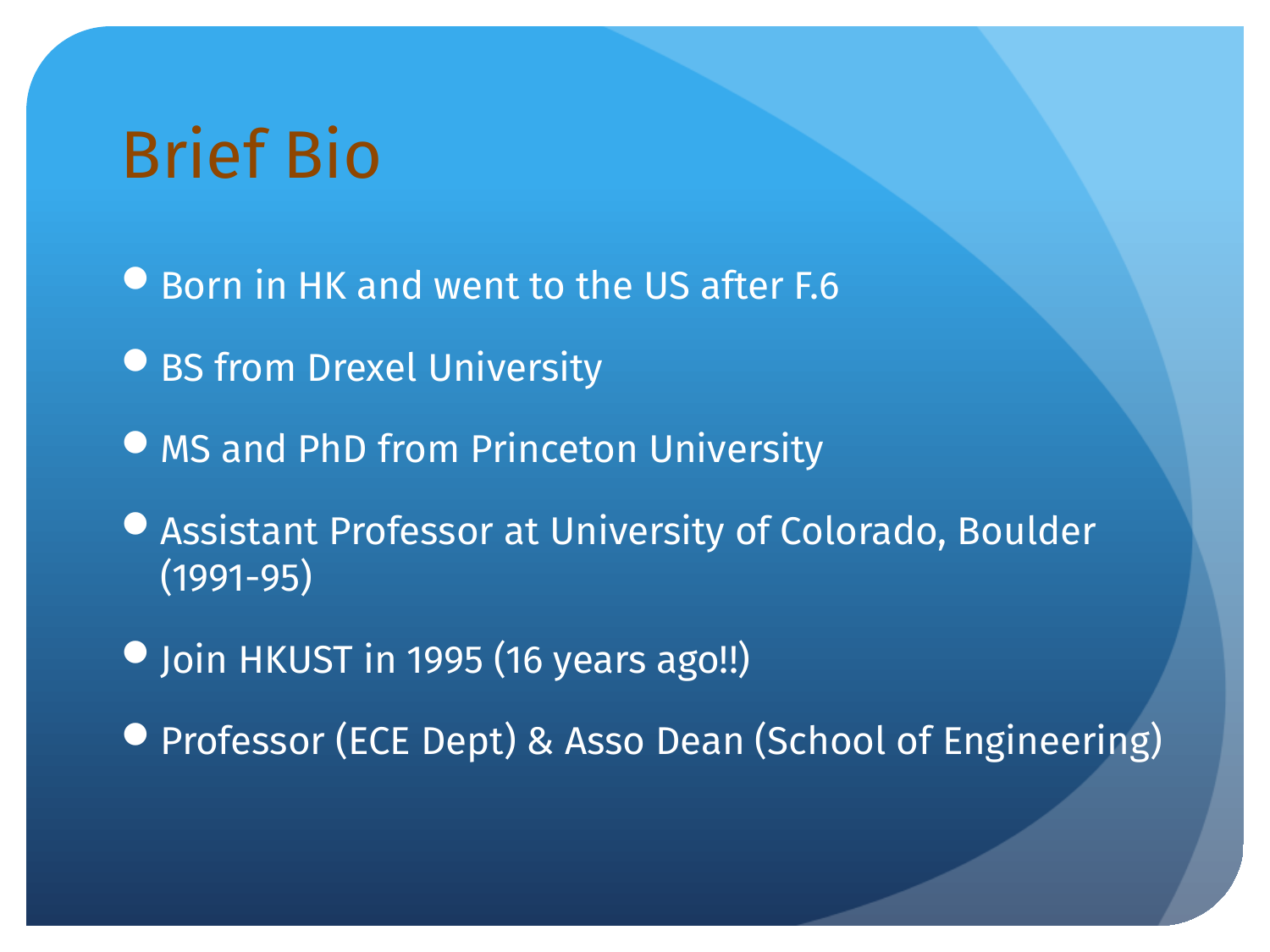

# Brief Bio
Born in HK and went to the US after F.6
BS from Drexel University
MS and PhD from Princeton University
Assistant Professor at University of Colorado, Boulder (1991-95)
Join HKUST in 1995 (16 years ago!!)
Professor (ECE Dept) & Asso Dean (School of Engineering)